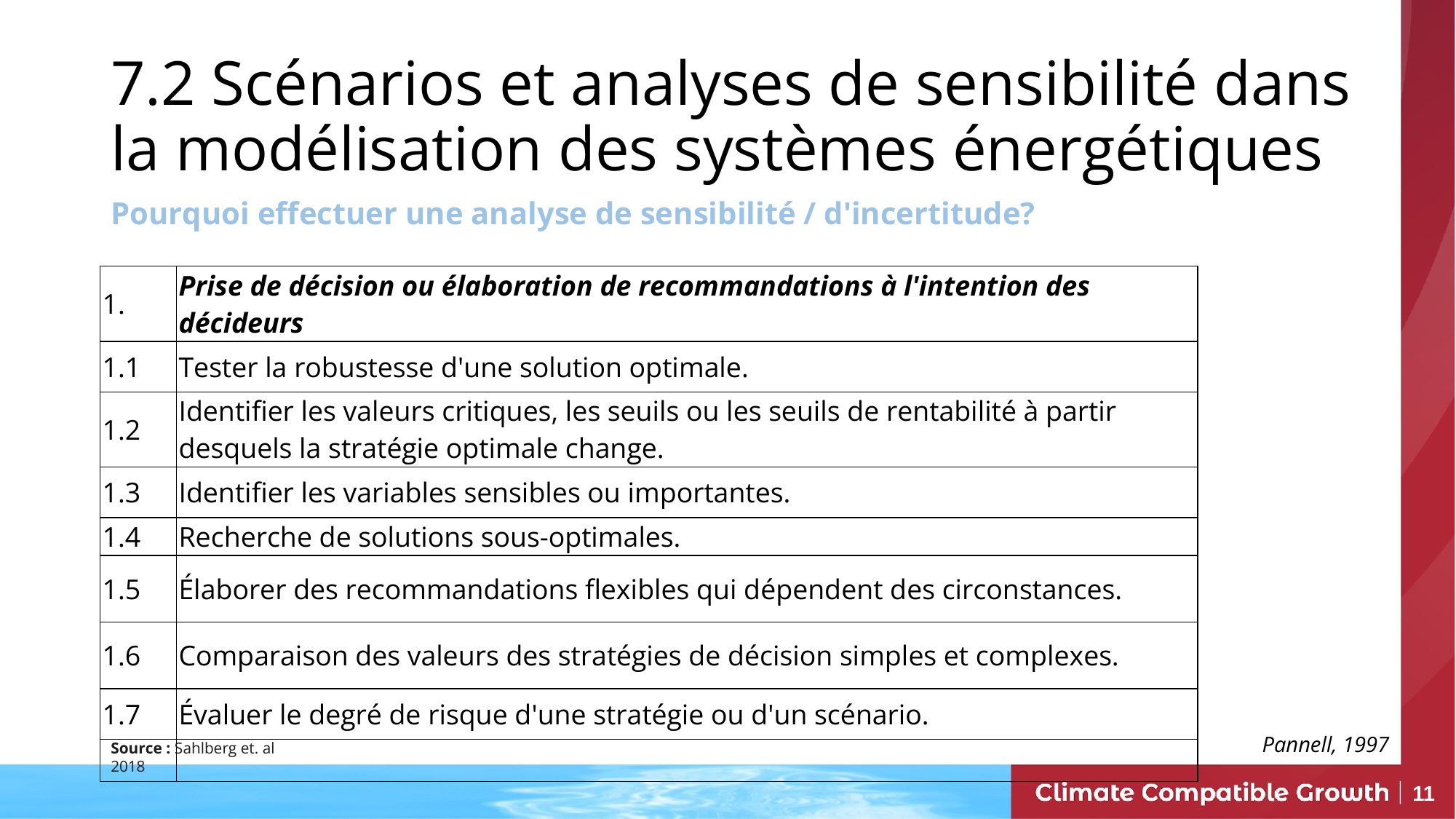

7.2 Scénarios et analyses de sensibilité dans la modélisation des systèmes énergétiques
Pourquoi effectuer une analyse de sensibilité / d'incertitude?
| 1. | Prise de décision ou élaboration de recommandations à l'intention des décideurs |
| --- | --- |
| 1.1 | Tester la robustesse d'une solution optimale. |
| 1.2 | Identifier les valeurs critiques, les seuils ou les seuils de rentabilité à partir desquels la stratégie optimale change. |
| 1.3 | Identifier les variables sensibles ou importantes. |
| 1.4 | Recherche de solutions sous-optimales. |
| 1.5 | Élaborer des recommandations flexibles qui dépendent des circonstances. |
| 1.6 | Comparaison des valeurs des stratégies de décision simples et complexes. |
| 1.7 | Évaluer le degré de risque d'une stratégie ou d'un scénario. |
|  |  |
Pannell, 1997
Source : Sahlberg et. al 2018